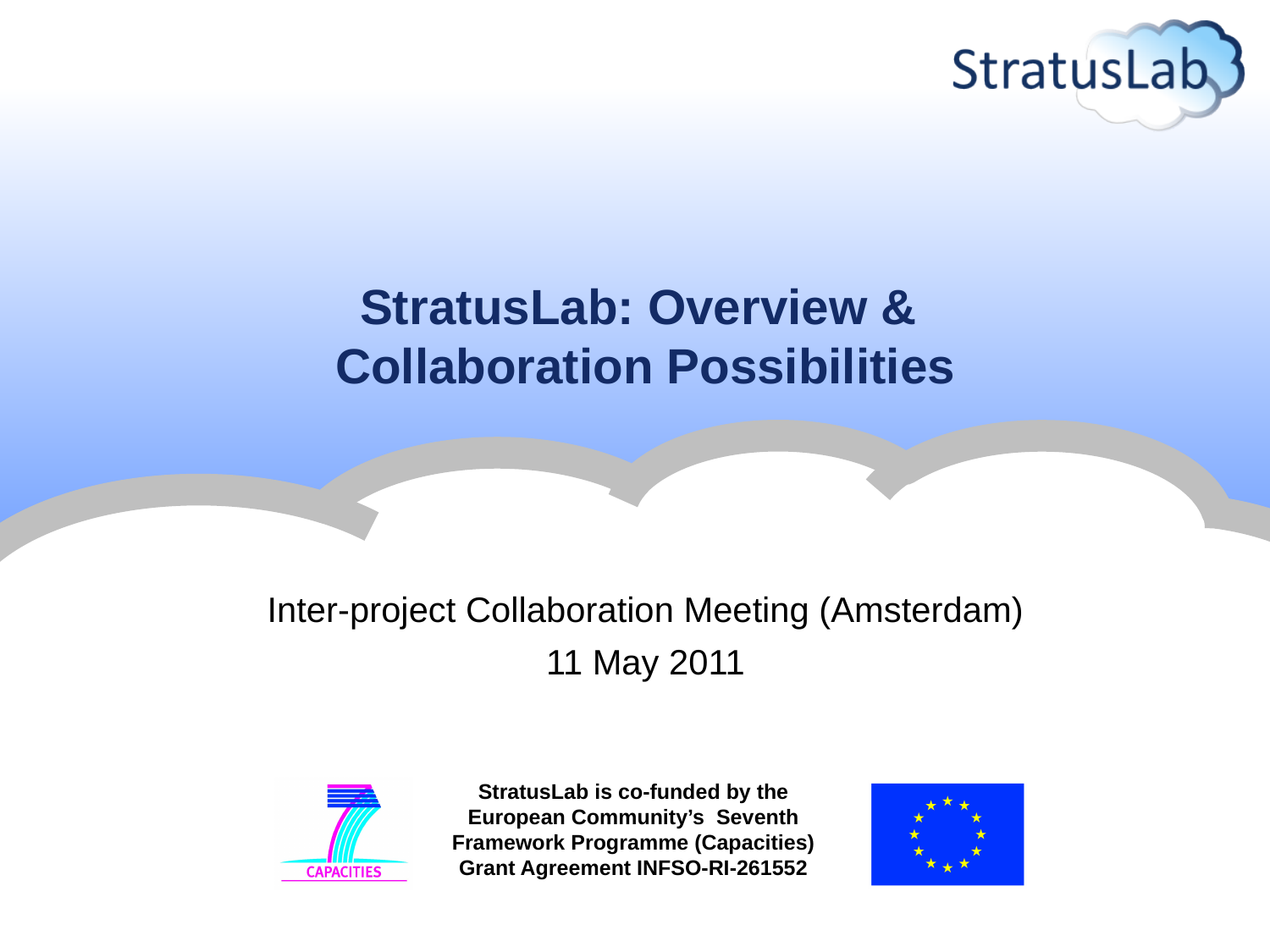

# StratusLab: Overview & Collaboration Possibilities
Inter-project Collaboration Meeting (Amsterdam)
11 May 2011